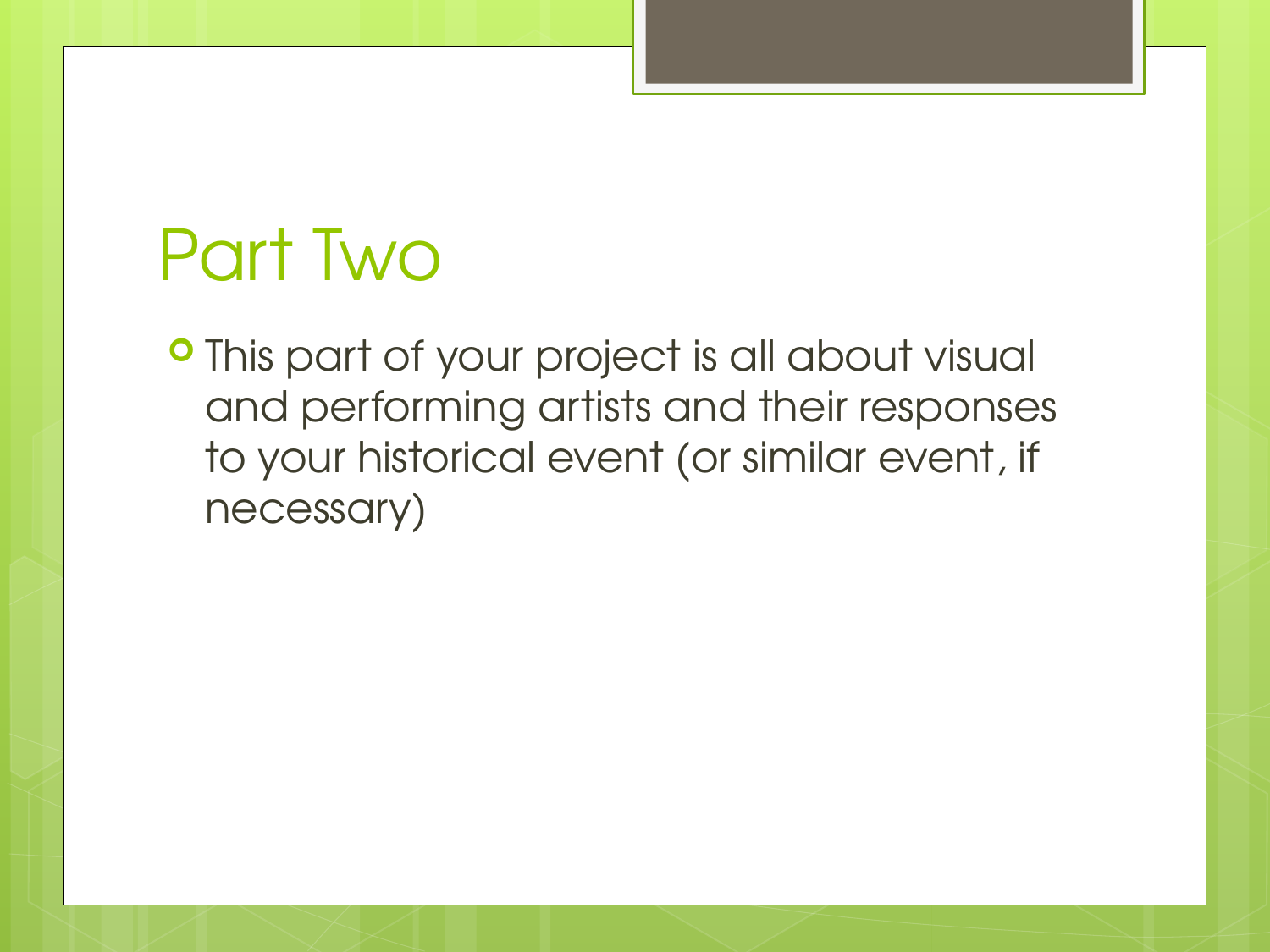

# Part Two
This part of your project is all about visual and performing artists and their responses to your historical event (or similar event, if necessary)